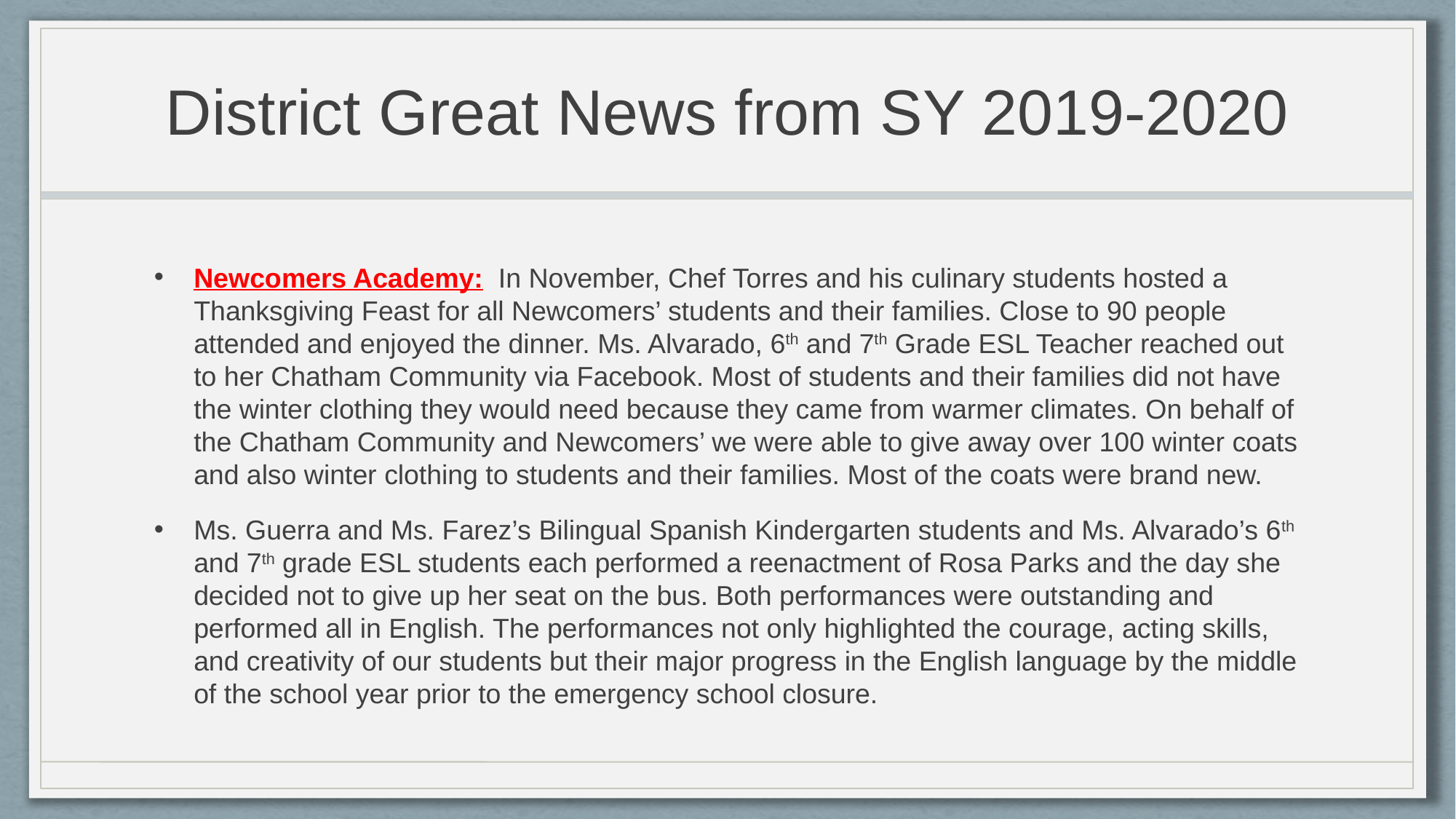

# District Great News from SY 2019-2020
Newcomers Academy:  In November, Chef Torres and his culinary students hosted a Thanksgiving Feast for all Newcomers’ students and their families. Close to 90 people attended and enjoyed the dinner. Ms. Alvarado, 6th and 7th Grade ESL Teacher reached out to her Chatham Community via Facebook. Most of students and their families did not have the winter clothing they would need because they came from warmer climates. On behalf of the Chatham Community and Newcomers’ we were able to give away over 100 winter coats and also winter clothing to students and their families. Most of the coats were brand new.
Ms. Guerra and Ms. Farez’s Bilingual Spanish Kindergarten students and Ms. Alvarado’s 6th and 7th grade ESL students each performed a reenactment of Rosa Parks and the day she decided not to give up her seat on the bus. Both performances were outstanding and performed all in English. The performances not only highlighted the courage, acting skills, and creativity of our students but their major progress in the English language by the middle of the school year prior to the emergency school closure.